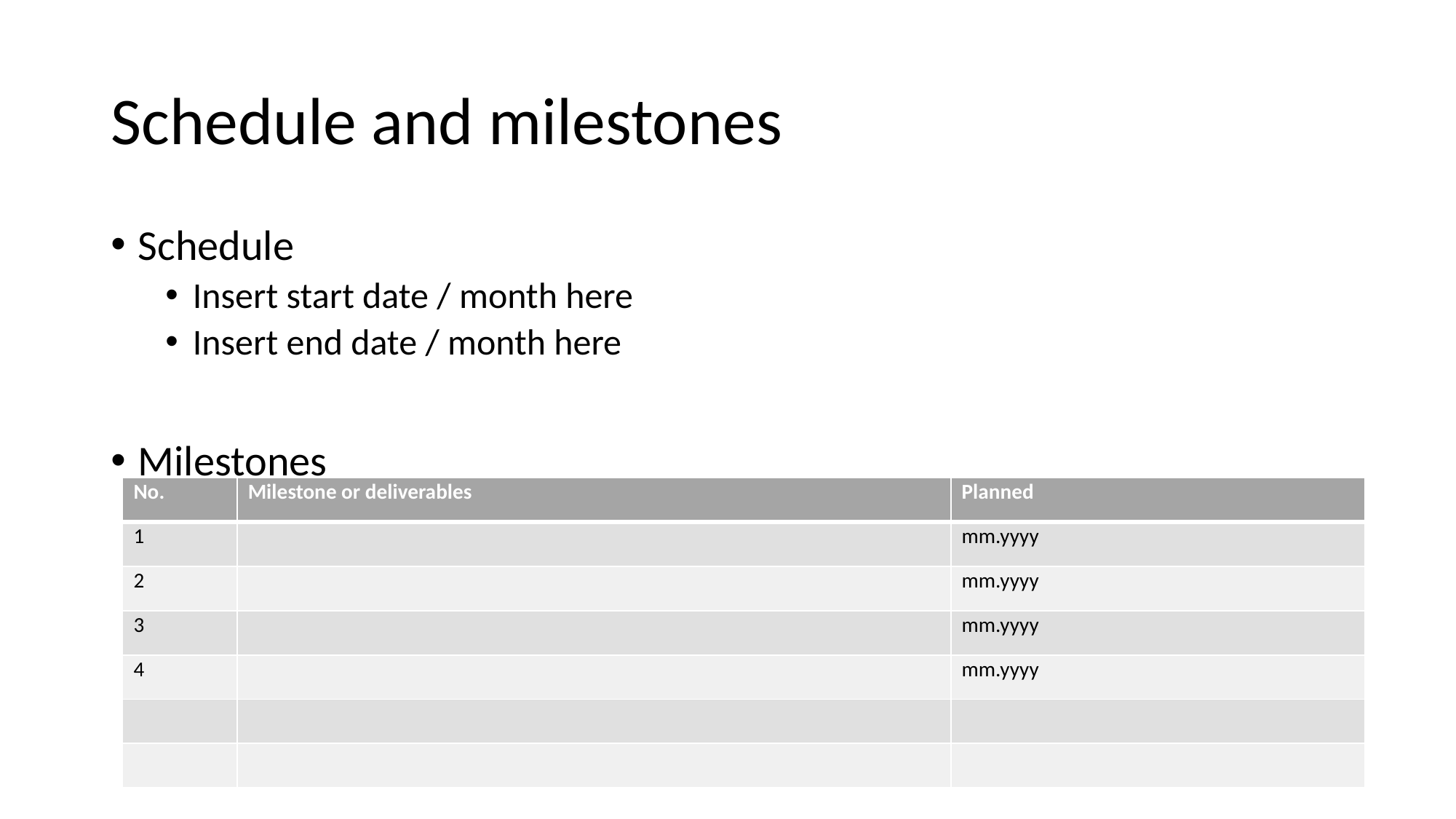

# Schedule and milestones
Schedule
Insert start date / month here
Insert end date / month here

Milestones
| No. | Milestone or deliverables | Planned |
| --- | --- | --- |
| 1 |  | mm.yyyy |
| 2 |  | mm.yyyy |
| 3 |  | mm.yyyy |
| 4 |  | mm.yyyy |
|  |  |  |
|  |  |  |